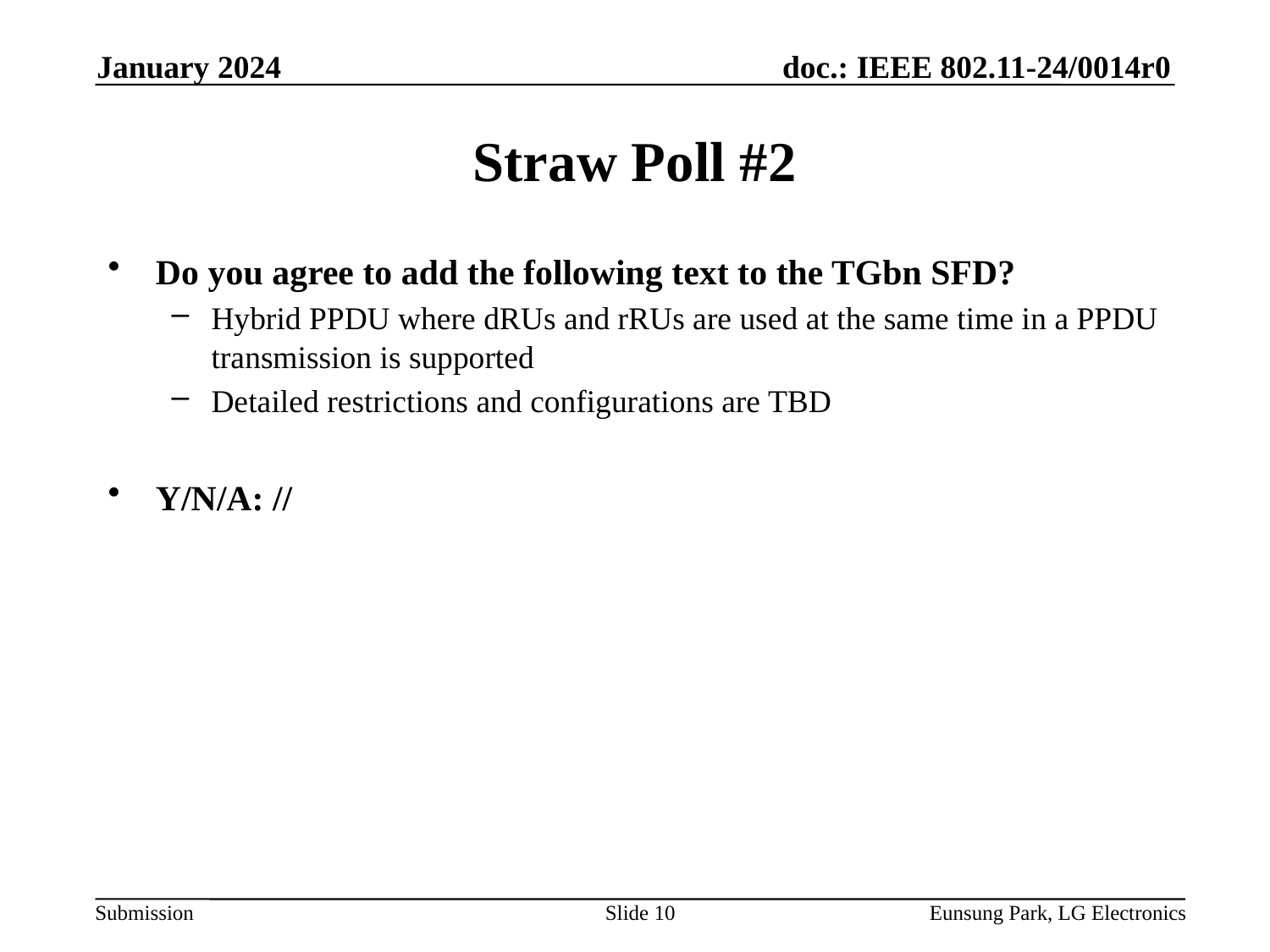

January 2024
# Straw Poll #2
Do you agree to add the following text to the TGbn SFD?
Hybrid PPDU where dRUs and rRUs are used at the same time in a PPDU transmission is supported
Detailed restrictions and configurations are TBD

Y/N/A: //

Slide 10
Eunsung Park, LG Electronics